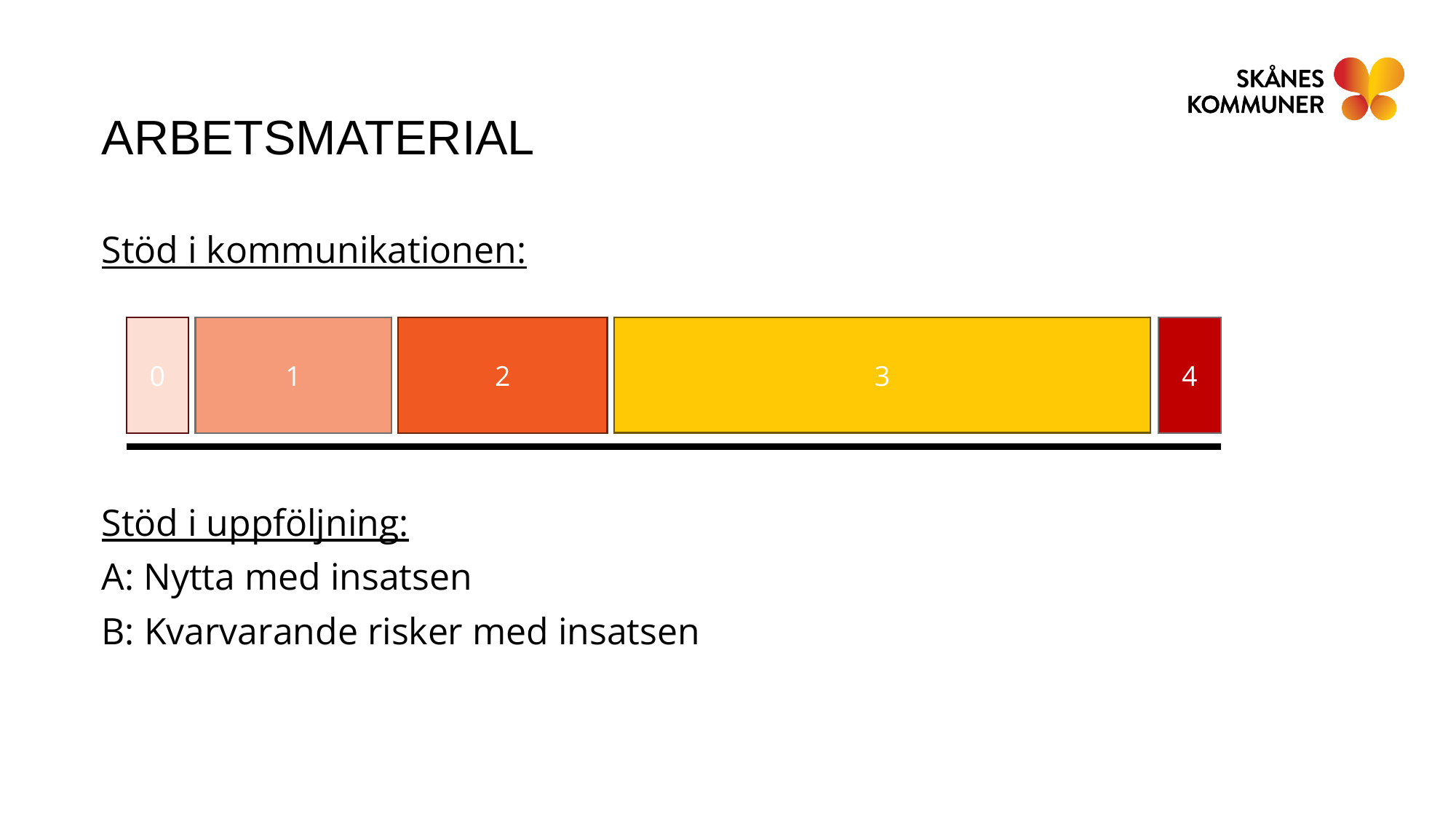

ARBETSMATERIAL
Stöd i kommunikationen:

Stöd i uppföljning:
A: Nytta med insatsen
B: Kvarvarande risker med insatsen

3
4
0
1
2